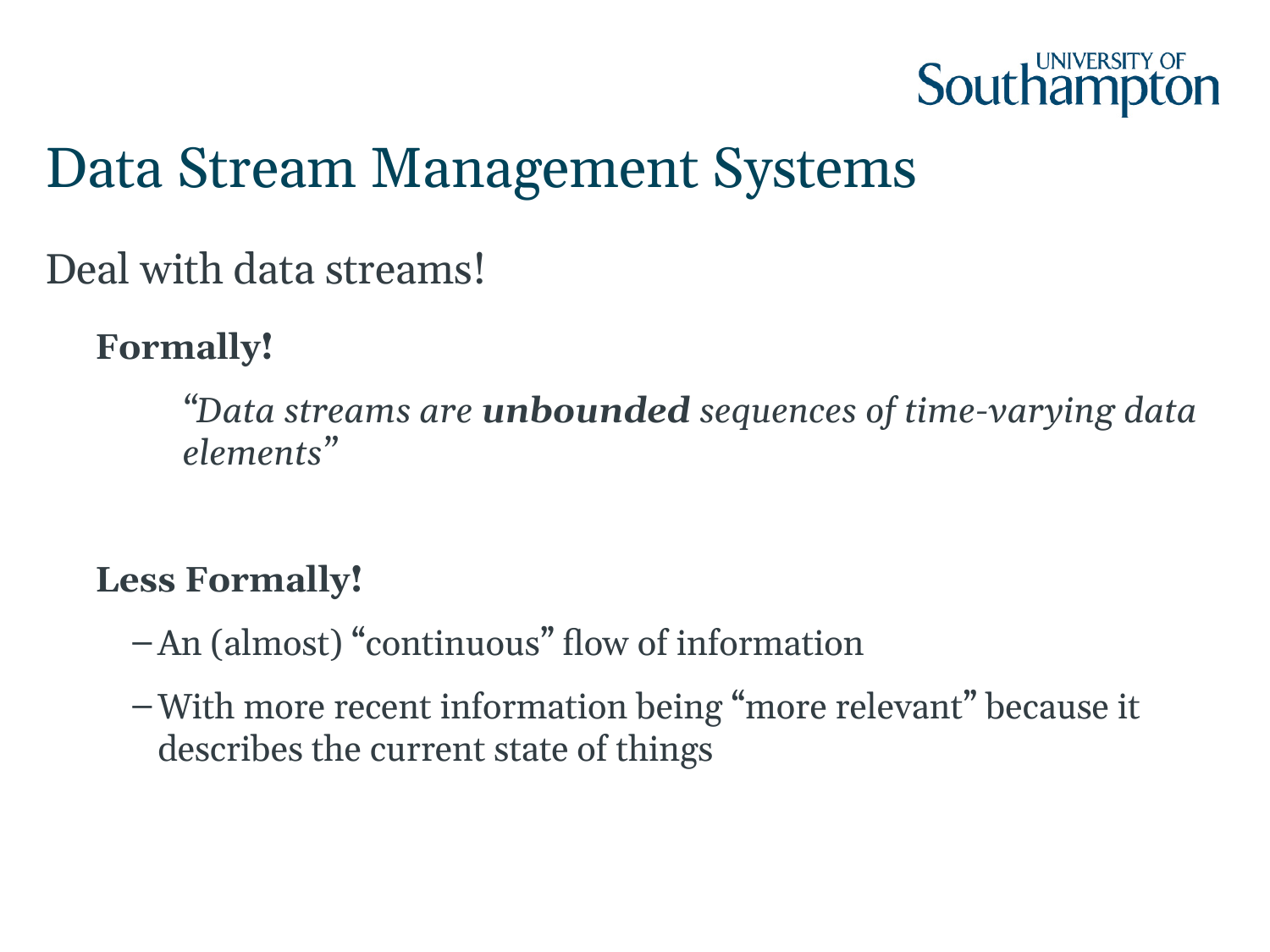

# Data Stream Management Systems
Deal with data streams!
Formally!
“Data streams are unbounded sequences of time-varying data elements”

Less Formally!
An (almost) “continuous” flow of information
With more recent information being “more relevant” because it describes the current state of things